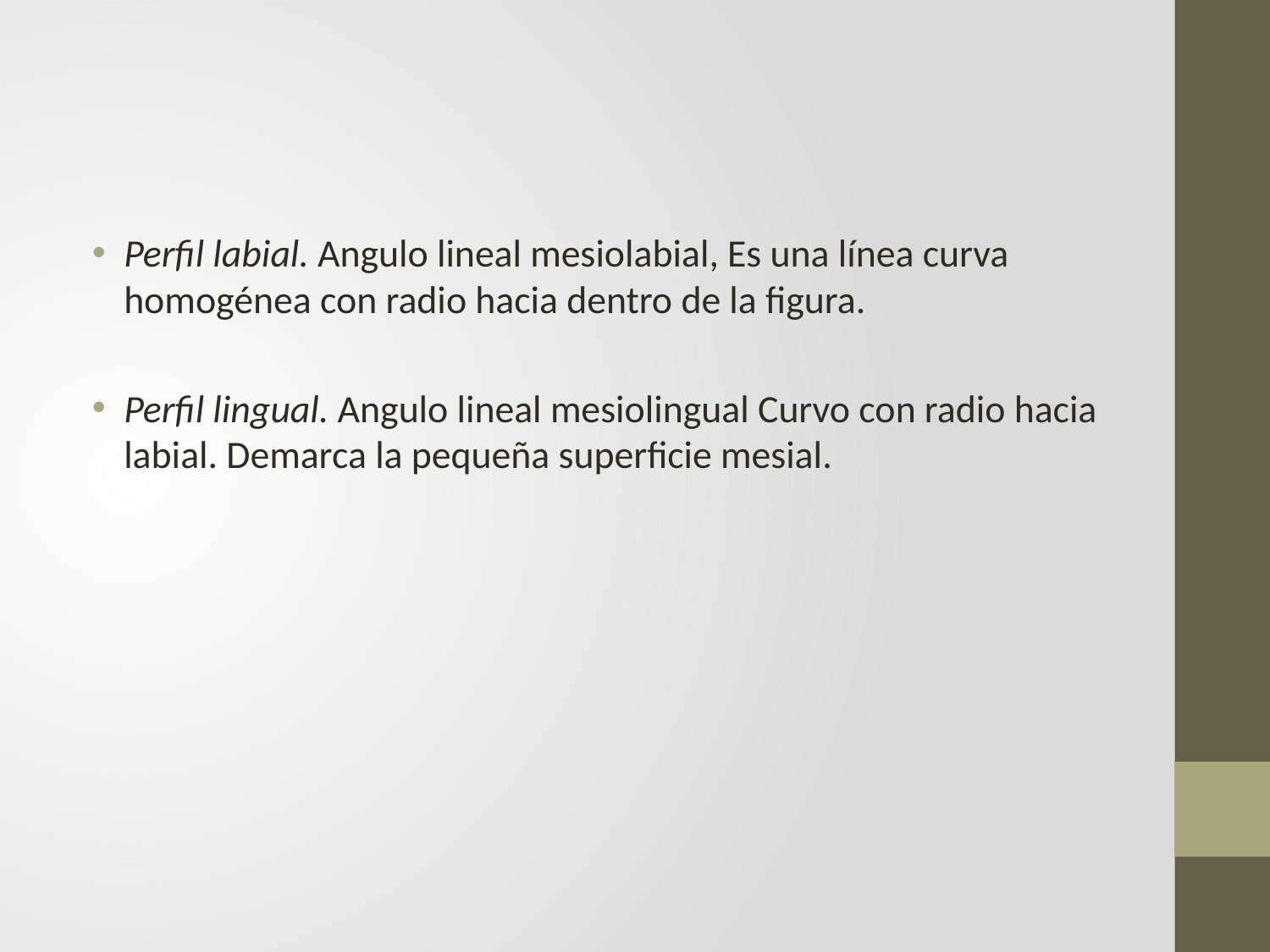

Perfil labial. Angulo lineal mesiolabial, Es una línea curva homogénea con radio hacia dentro de la figura.

Perfil lingual. Angulo lineal mesiolingual Curvo con radio hacia labial. Demarca la pequeña superficie mesial.